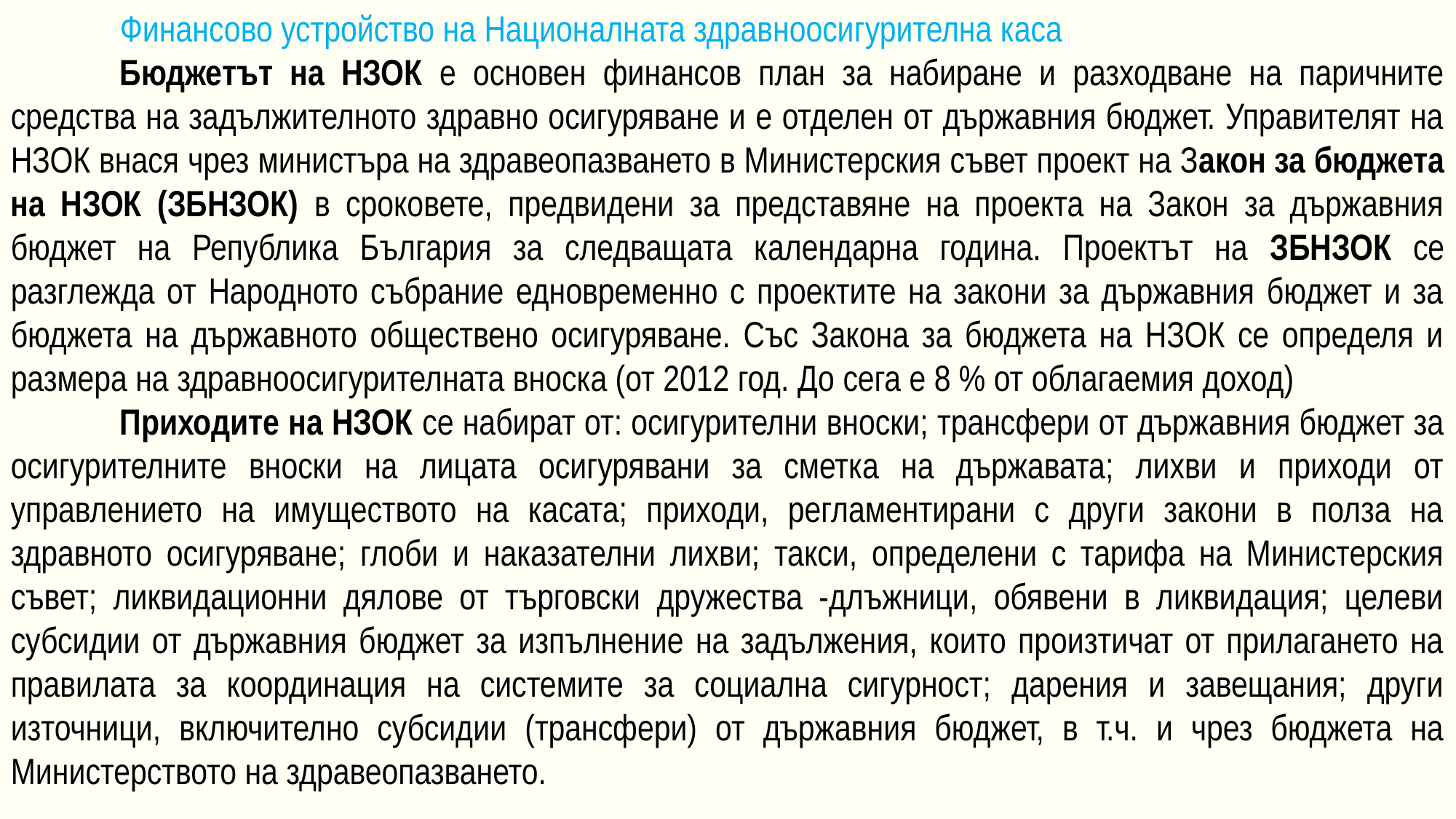

Финансово устройство на Националната здравноосигурителна каса
	Бюджетът на НЗОК е основен финансов план за набиране и разходване на паричните средства на задължителното здравно осигуряване и е отделен от държавния бюджет. Управителят на НЗОК внася чрез министъра на здравеопазването в Министерския съвет проект на Закон за бюджета на НЗОК (ЗБНЗОК) в сроковете, предвидени за представяне на проекта на Закон за държавния бюджет на Република България за следващата календарна година. Проектът на ЗБНЗОК се разглежда от Народното събрание едновременно с проектите на закони за държавния бюджет и за бюджета на държавното обществено осигуряване. Със Закона за бюджета на НЗОК се определя и размера на здравноосигурителната вноска (от 2012 год. До сега е 8 % от облагаемия доход)
	Приходите на НЗОК се набират от: осигурителни вноски; трансфери от държавния бюджет за осигурителните вноски на лицата осигурявани за сметка на държавата; лихви и приходи от управлението на имуществото на касата; приходи, регламентирани с други закони в полза на здравното осигуряване; глоби и наказателни лихви; такси, определени с тарифа на Министерския съвет; ликвидационни дялове от търговски дружества -длъжници, обявени в ликвидация; целеви субсидии от държавния бюджет за изпълнение на задължения, които произтичат от прилагането на правилата за координация на системите за социална сигурност; дарения и завещания; други източници, включително субсидии (трансфери) от държавния бюджет, в т.ч. и чрез бюджета на Министерството на здравеопазването.